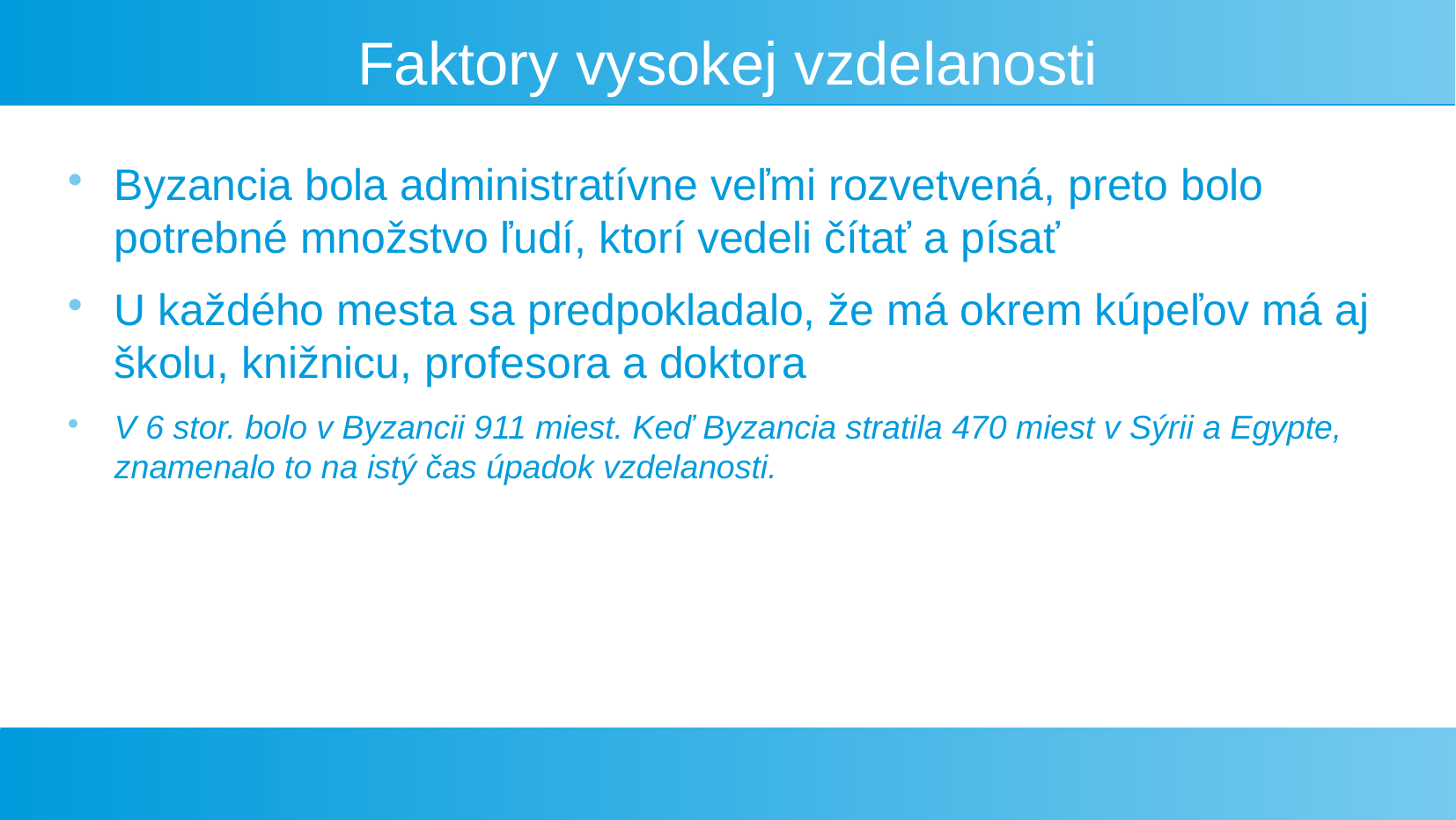

Faktory vysokej vzdelanosti
Byzancia bola administratívne veľmi rozvetvená, preto bolo potrebné množstvo ľudí, ktorí vedeli čítať a písať
U každého mesta sa predpokladalo, že má okrem kúpeľov má aj školu, knižnicu, profesora a doktora
V 6 stor. bolo v Byzancii 911 miest. Keď Byzancia stratila 470 miest v Sýrii a Egypte, znamenalo to na istý čas úpadok vzdelanosti.